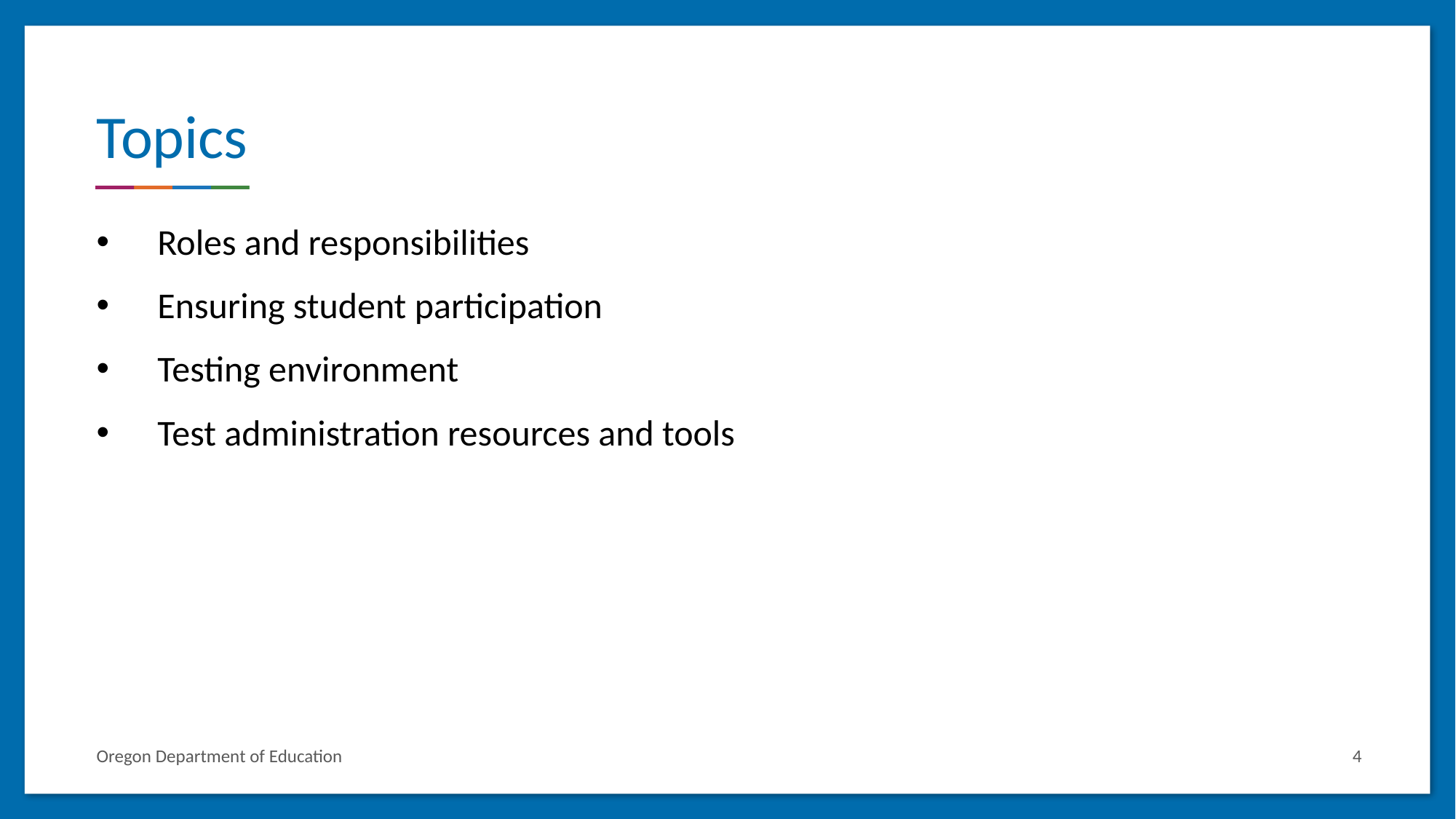

# Topics
Roles and responsibilities
Ensuring student participation
Testing environment
Test administration resources and tools

Oregon Department of Education
4